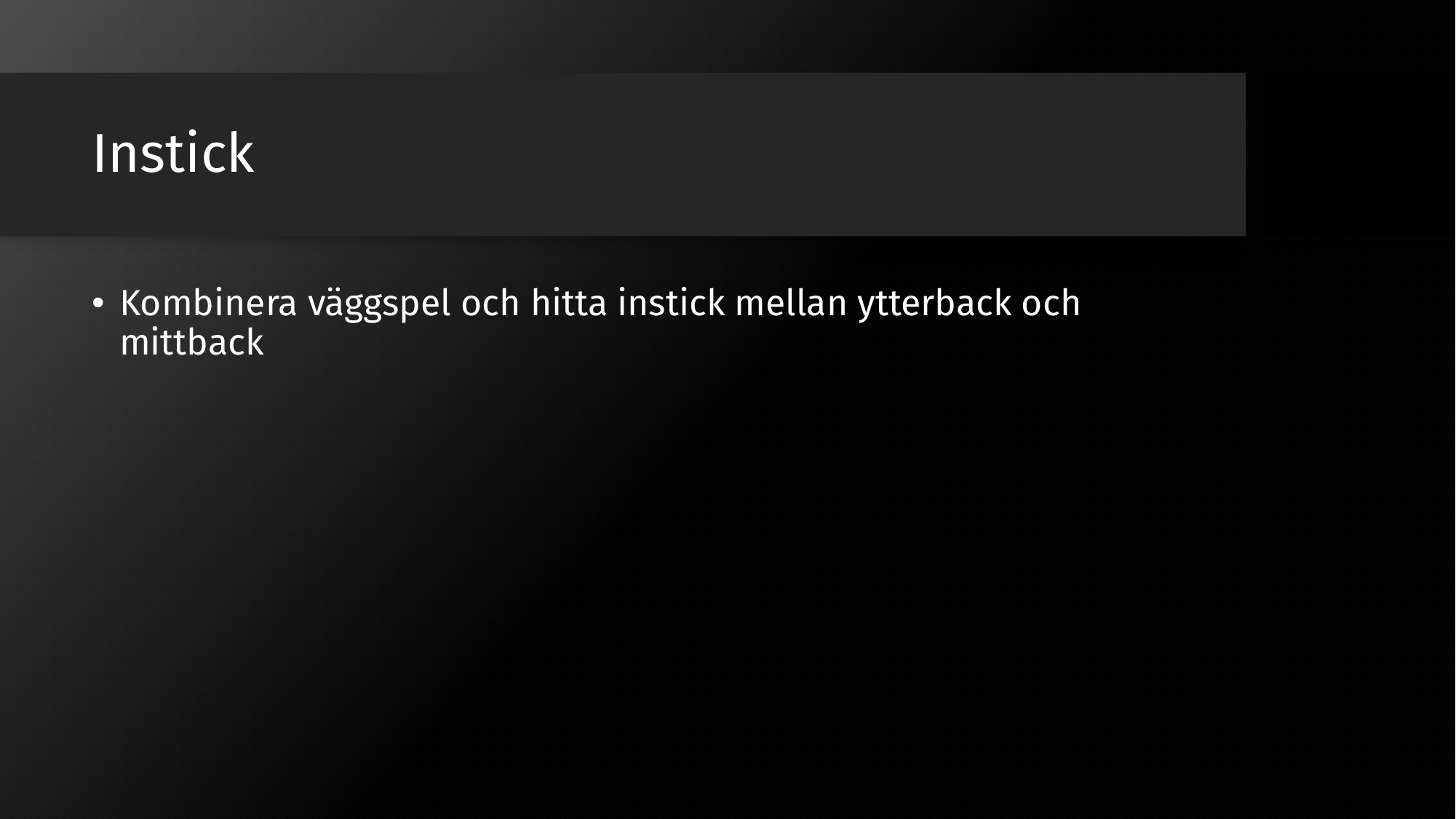

# Instick
Kombinera väggspel och hitta instick mellan ytterback och mittback